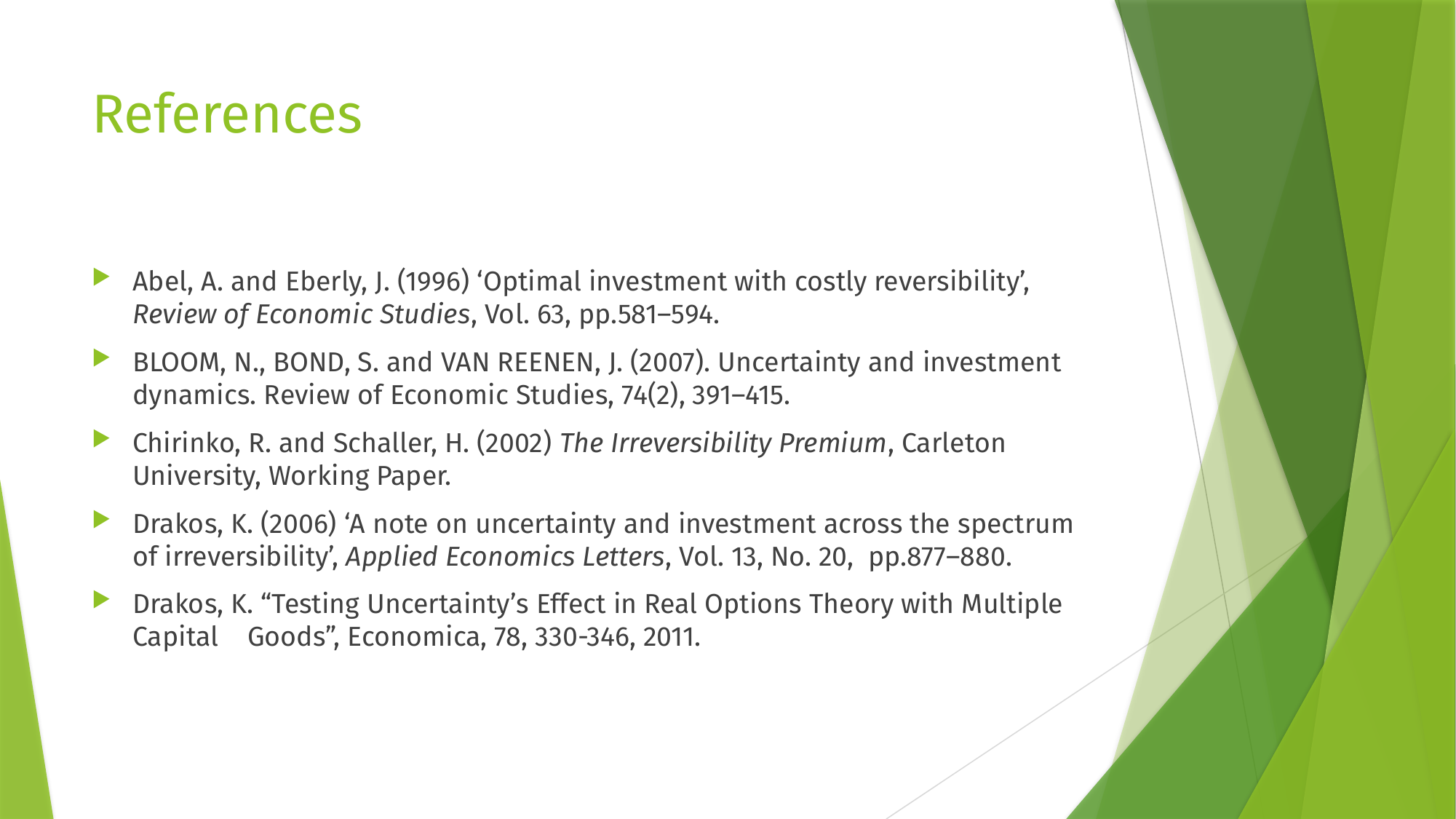

# References
Abel, A. and Eberly, J. (1996) ‘Optimal investment with costly reversibility’, Review of Economic Studies, Vol. 63, pp.581–594.
BLOOM, N., BOND, S. and VAN REENEN, J. (2007). Uncertainty and investment dynamics. Review of Economic Studies, 74(2), 391–415.
Chirinko, R. and Schaller, H. (2002) The Irreversibility Premium, Carleton University, Working Paper.
Drakos, K. (2006) ‘A note on uncertainty and investment across the spectrum of irreversibility’, Applied Economics Letters, Vol. 13, No. 20,  pp.877–880.
Drakos, K. “Testing Uncertainty’s Effect in Real Options Theory with Multiple Capital    Goods”, Economica, 78, 330-346, 2011.